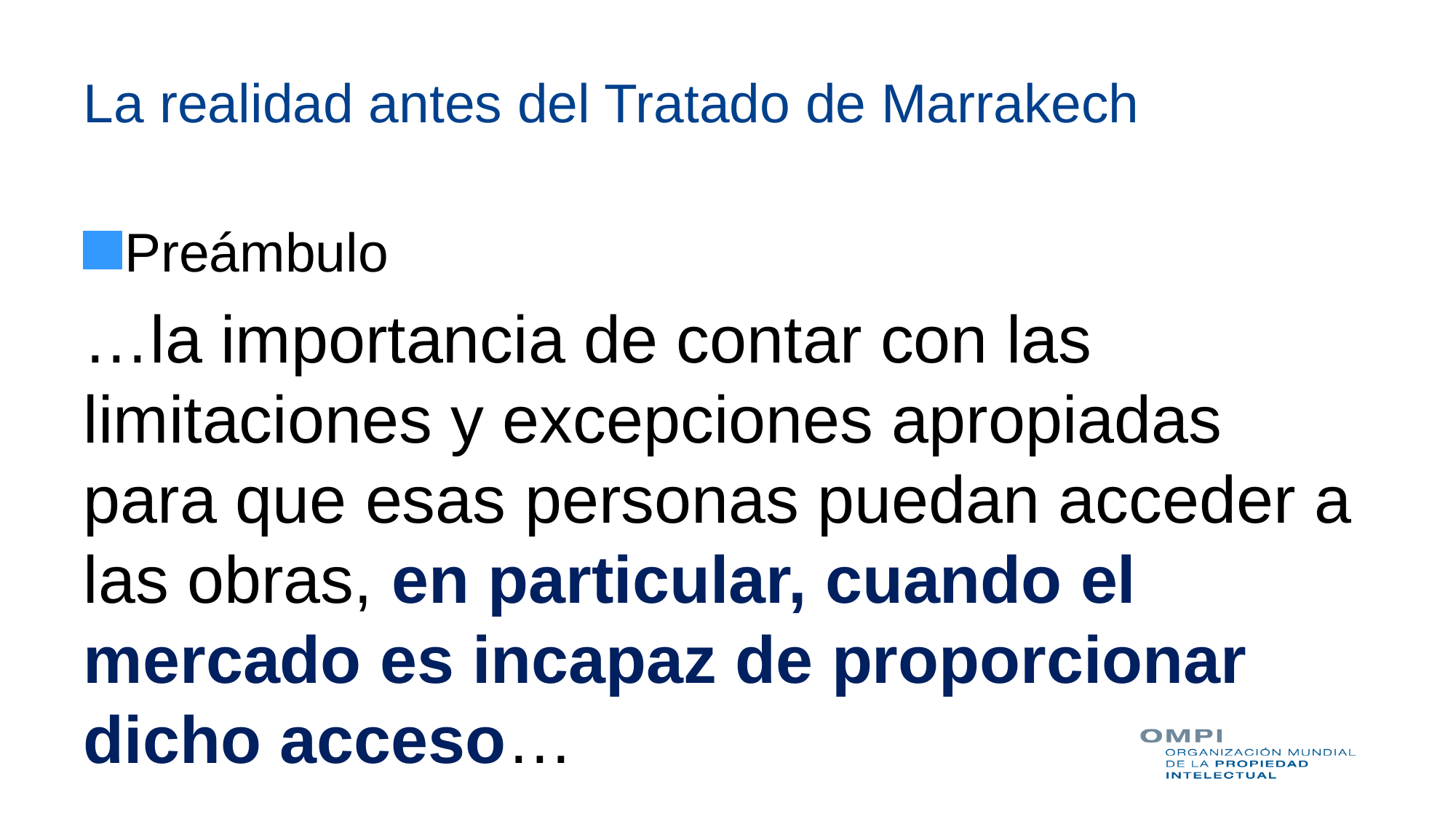

# La realidad antes del Tratado de Marrakech
Preámbulo
…la importancia de contar con las limitaciones y excepciones apropiadas para que esas personas puedan acceder a las obras, en particular, cuando el mercado es incapaz de proporcionar dicho acceso…